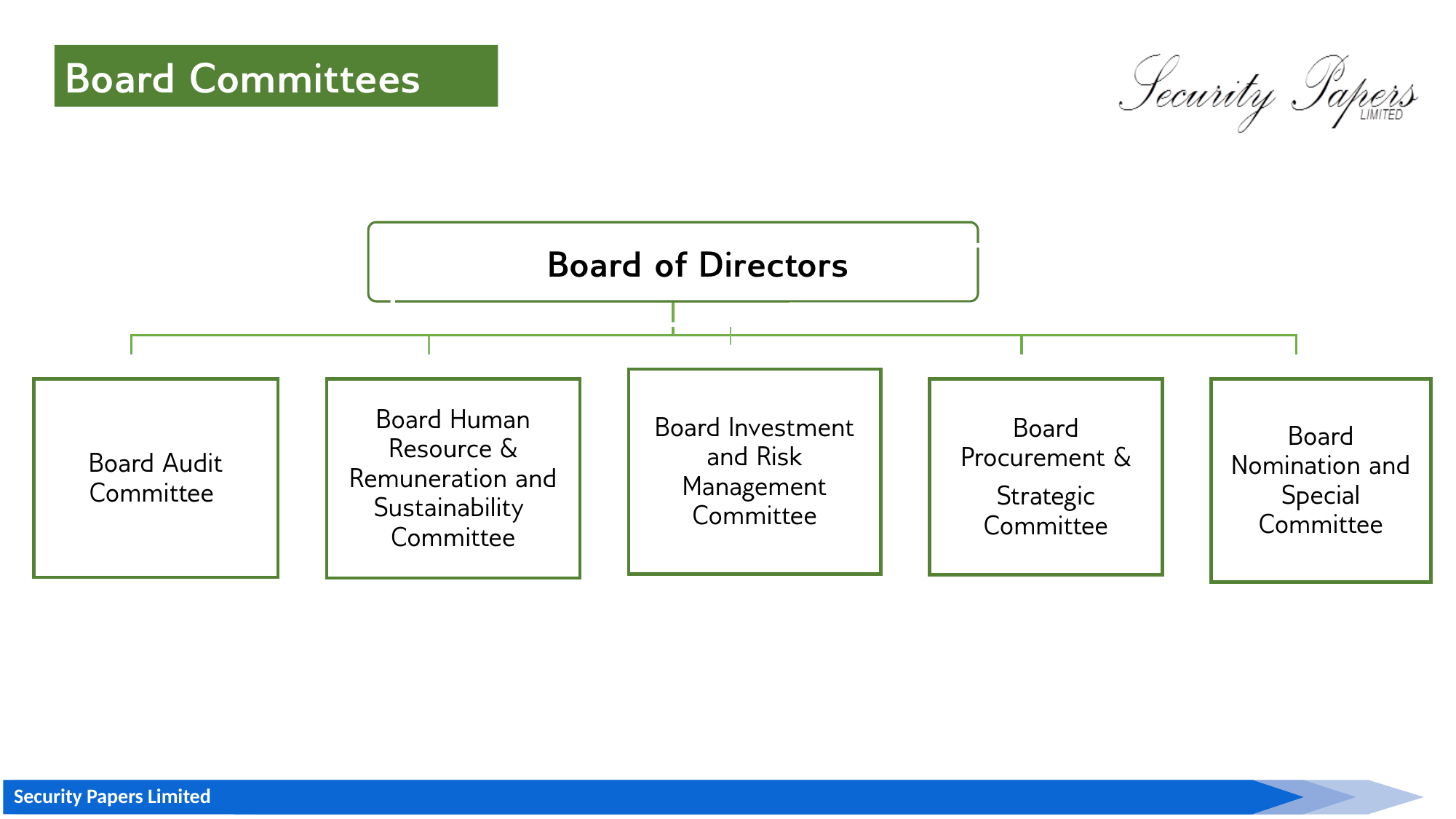

Board Committees
Board of Directors

Board Audit Committee
Board Human Resource & Remuneration and Sustainability  Committee
Board Investment and Risk Management Committee
Board Procurement &
Strategic Committee
Board Nomination and Special Committee